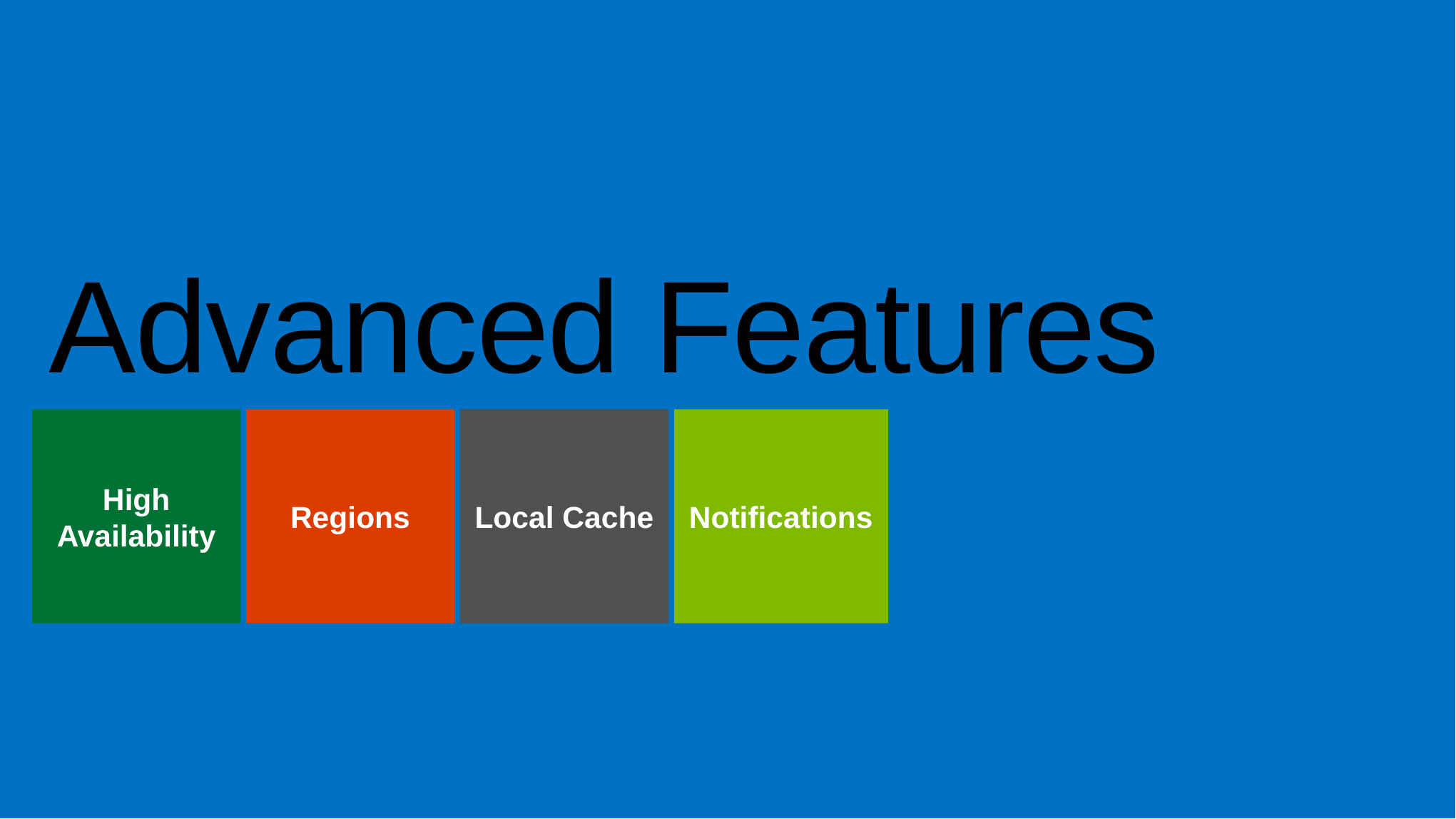

# Advanced Features
High
Availability
Regions
Local Cache
Notifications